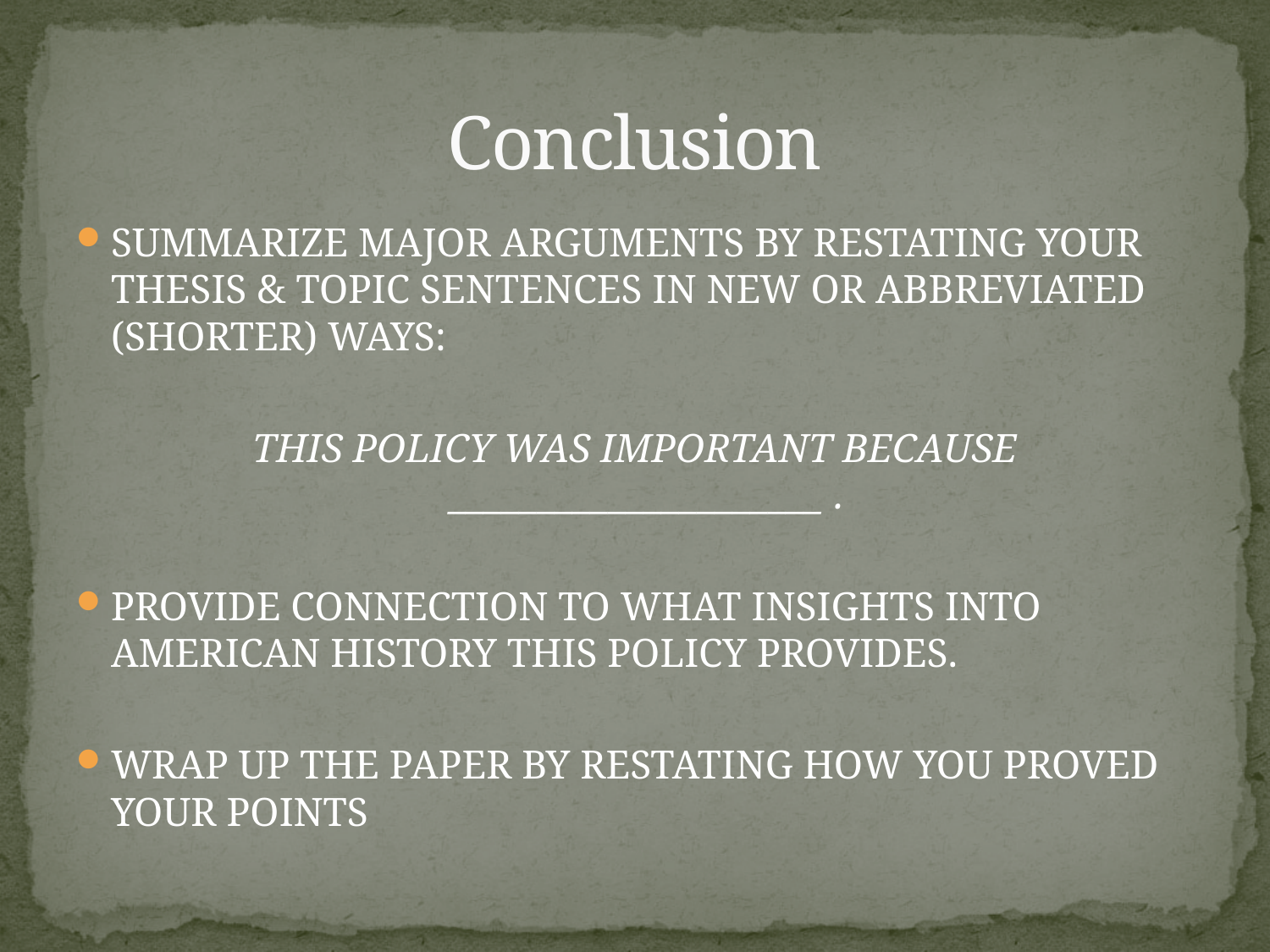

# Conclusion
SUMMARIZE MAJOR ARGUMENTS BY RESTATING YOUR THESIS & TOPIC SENTENCES IN NEW OR ABBREVIATED (SHORTER) WAYS:

THIS POLICY WAS IMPORTANT BECAUSE _____________________ .

PROVIDE CONNECTION TO WHAT INSIGHTS INTO AMERICAN HISTORY THIS POLICY PROVIDES.

WRAP UP THE PAPER BY RESTATING HOW YOU PROVED YOUR POINTS